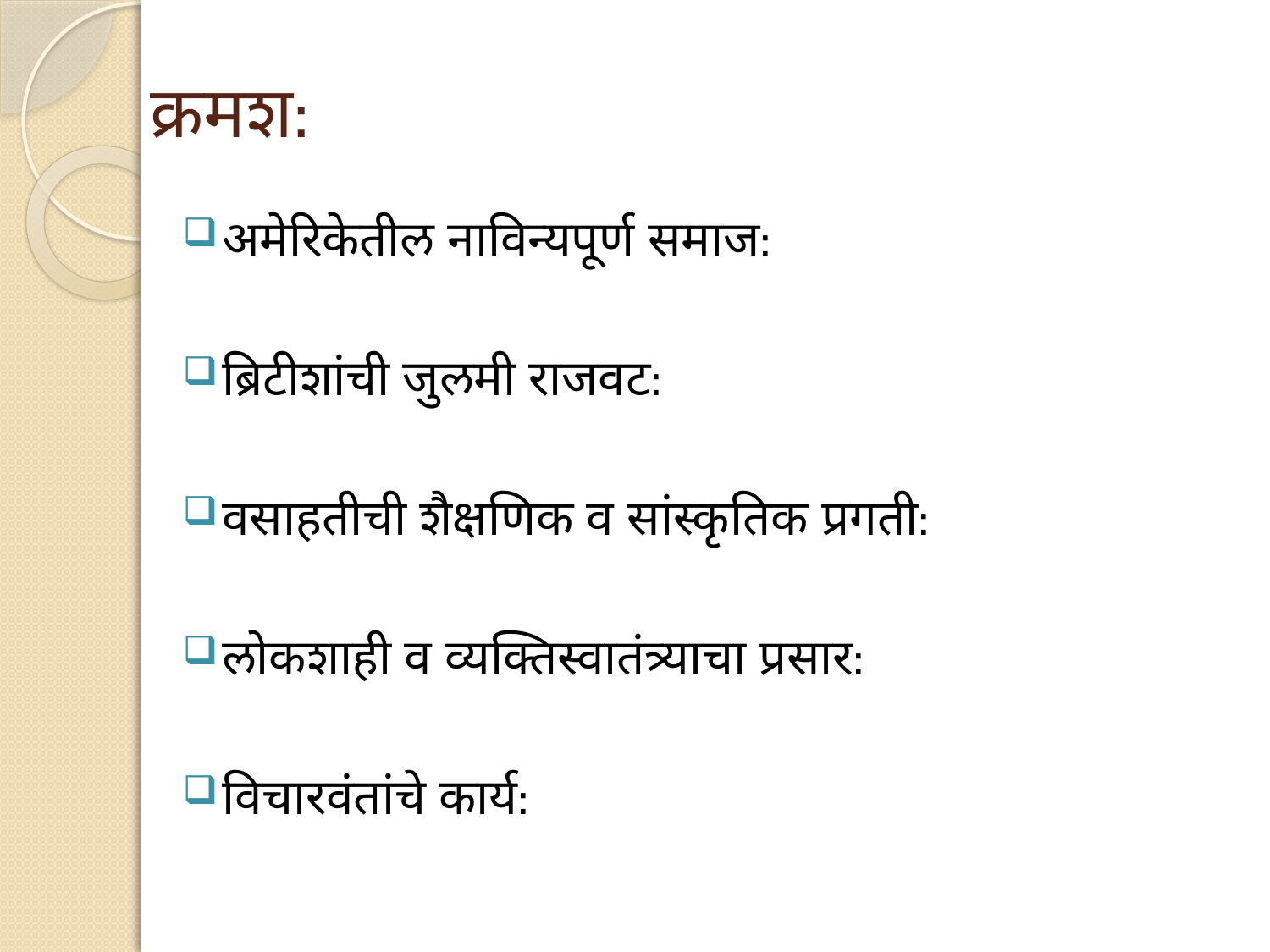

# क्रमश:
अमेरिकेतील नाविन्यपूर्ण समाज:

ब्रिटीशांची जुलमी राजवट:

वसाहतीची शैक्षणिक व सांस्कृतिक प्रगती:

लोकशाही व व्यक्तिस्वातंत्र्याचा प्रसार:

विचारवंतांचे कार्य: